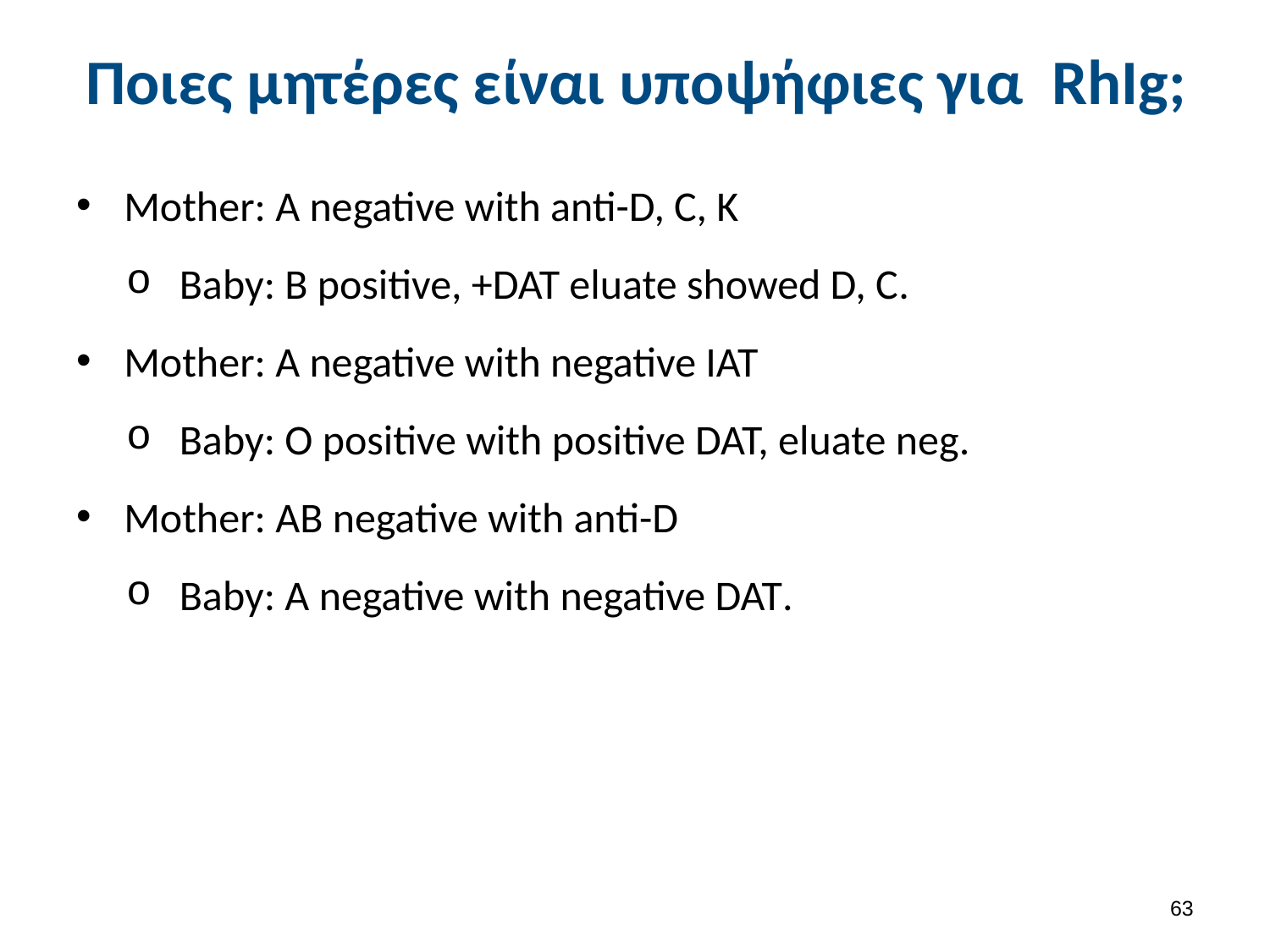

# Ποιες μητέρες είναι υποψήφιες για  RhIg;
Mother: A negative with anti-D, C, K
Baby: B positive, +DAT eluate showed D, C.
Mother: A negative with negative IAT
Baby: O positive with positive DAT, eluate neg.
Mother: AB negative with anti-D
Baby: A negative with negative DAT.

63